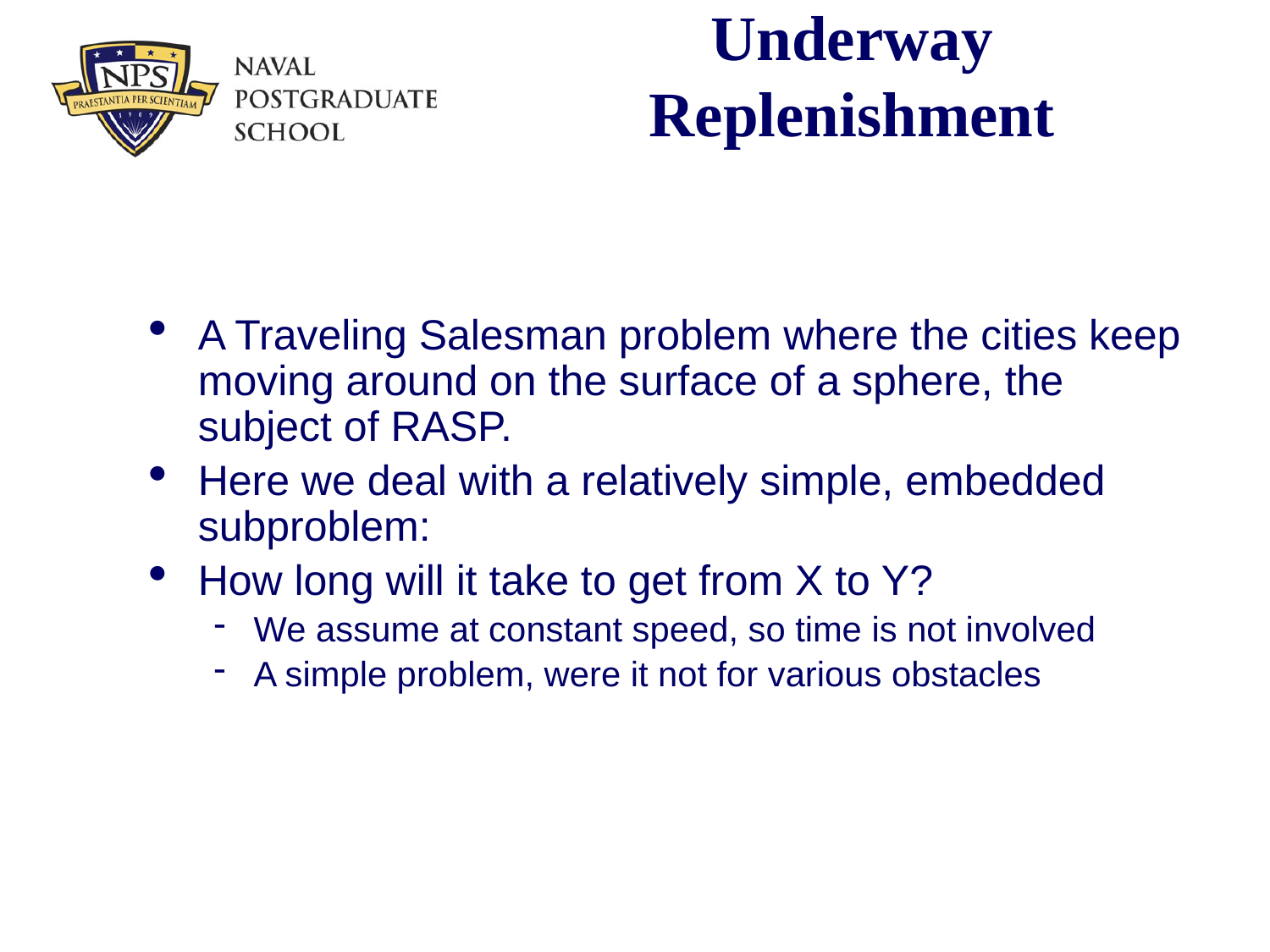

# Underway Replenishment
A Traveling Salesman problem where the cities keep moving around on the surface of a sphere, the subject of RASP.
Here we deal with a relatively simple, embedded subproblem:
How long will it take to get from X to Y?
We assume at constant speed, so time is not involved
A simple problem, were it not for various obstacles